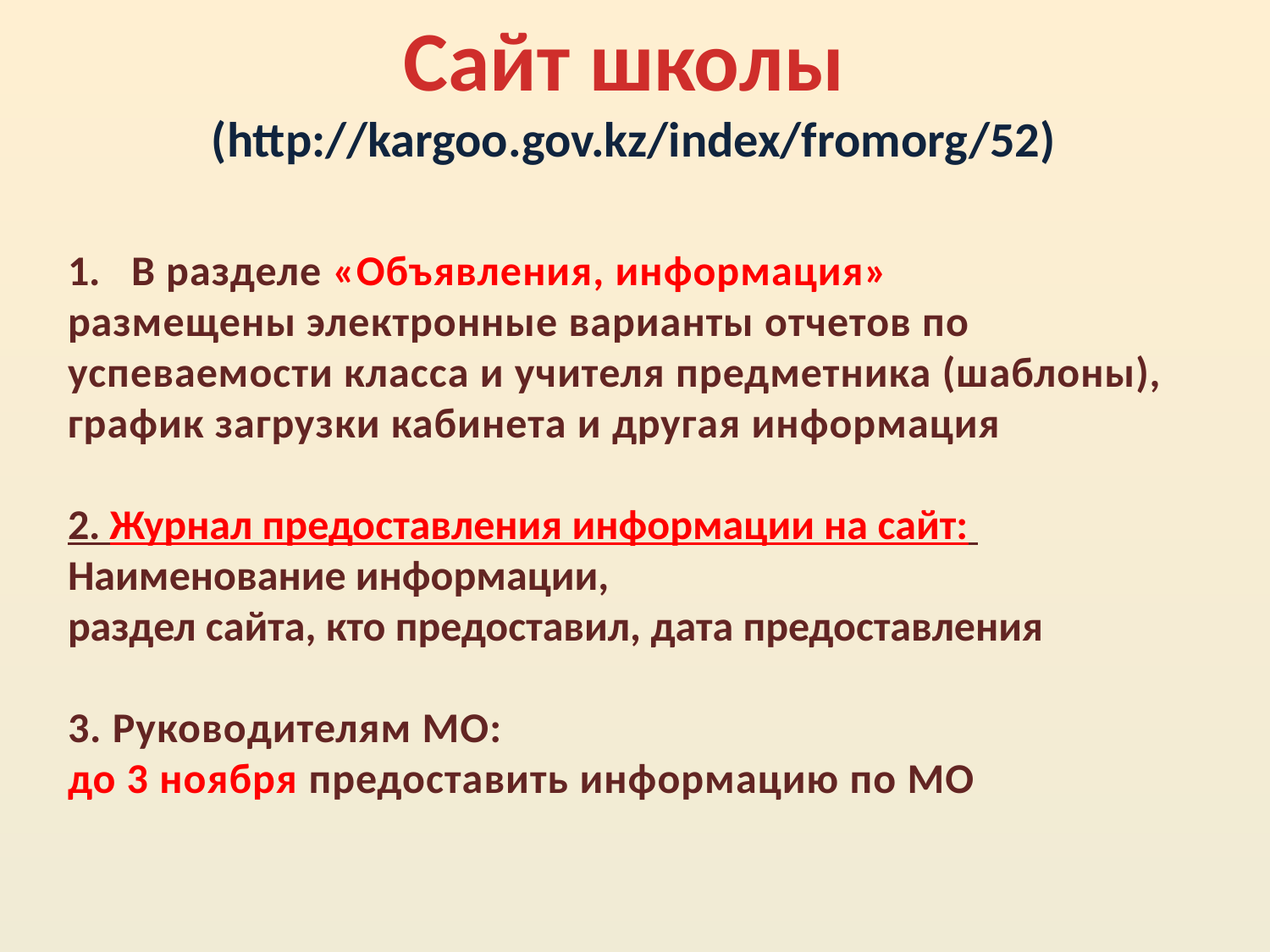

Сайт школы
(http://kargoo.gov.kz/index/fromorg/52)

В разделе «Объявления, информация»
размещены электронные варианты отчетов по успеваемости класса и учителя предметника (шаблоны), график загрузки кабинета и другая информация

2. Журнал предоставления информации на сайт:
Наименование информации,
раздел сайта, кто предоставил, дата предоставления

3. Руководителям МО:
до 3 ноября предоставить информацию по МО